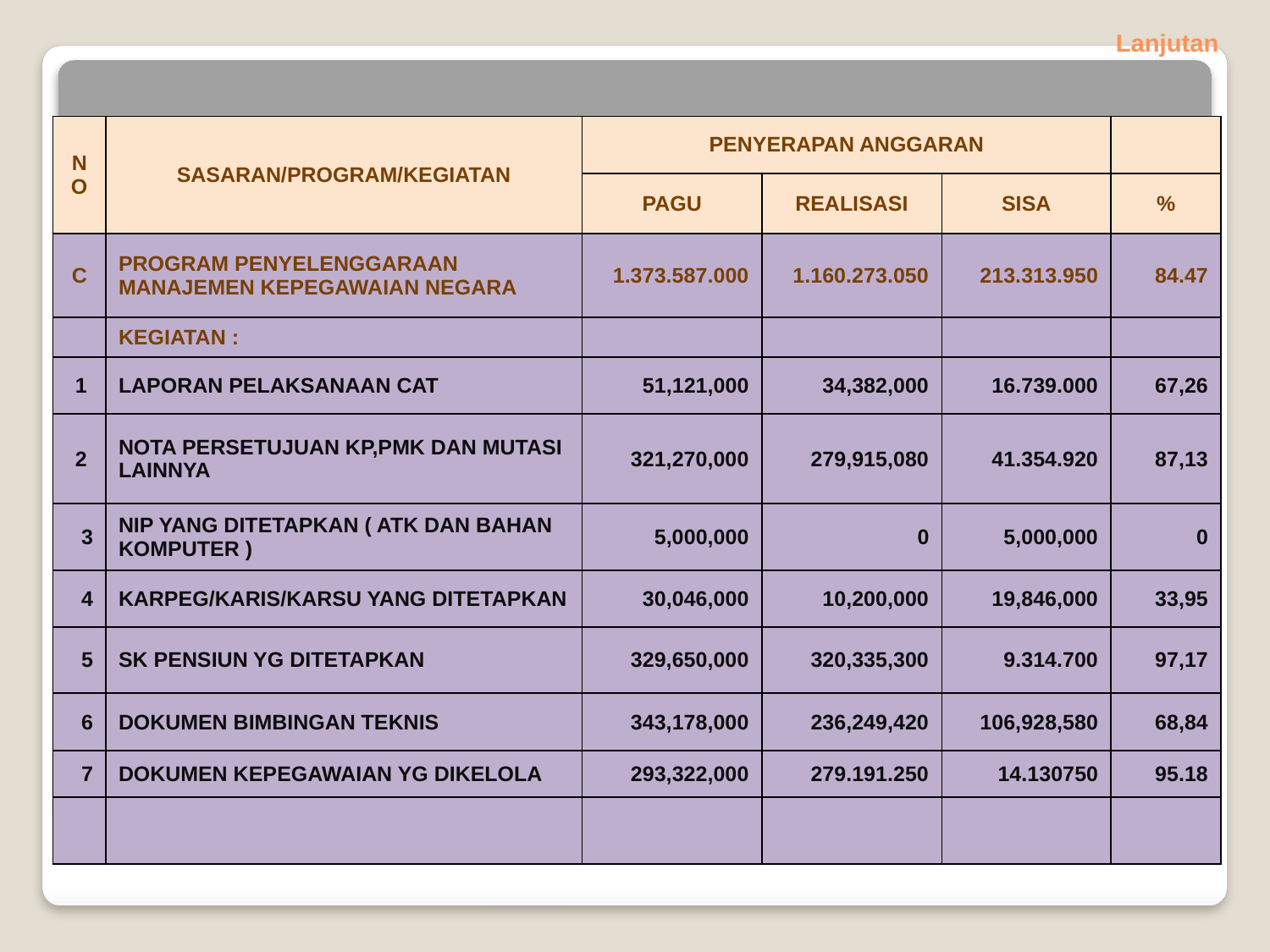

# Lanjutan
| NO | SASARAN/PROGRAM/KEGIATAN | PENYERAPAN ANGGARAN |  |  |  |
| --- | --- | --- | --- | --- | --- |
|  |  | PAGU | REALISASI | SISA | % |
| C | PROGRAM PENYELENGGARAAN MANAJEMEN KEPEGAWAIAN NEGARA | 1.373.587.000 | 1.160.273.050 | 213.313.950 | 84.47 |
|  | KEGIATAN : |  |  |  |  |
| 1 | LAPORAN PELAKSANAAN CAT | 51,121,000 | 34,382,000 | 16.739.000 | 67,26 |
| 2 | NOTA PERSETUJUAN KP,PMK DAN MUTASI LAINNYA | 321,270,000 | 279,915,080 | 41.354.920 | 87,13 |
| 3 | NIP YANG DITETAPKAN ( ATK DAN BAHAN KOMPUTER ) | 5,000,000 | 0 | 5,000,000 | 0 |
| 4 | KARPEG/KARIS/KARSU YANG DITETAPKAN | 30,046,000 | 10,200,000 | 19,846,000 | 33,95 |
| 5 | SK PENSIUN YG DITETAPKAN | 329,650,000 | 320,335,300 | 9.314.700 | 97,17 |
| 6 | DOKUMEN BIMBINGAN TEKNIS | 343,178,000 | 236,249,420 | 106,928,580 | 68,84 |
| 7 | DOKUMEN KEPEGAWAIAN YG DIKELOLA | 293,322,000 | 279.191.250 | 14.130750 | 95.18 |
|  |  |  |  |  |  |